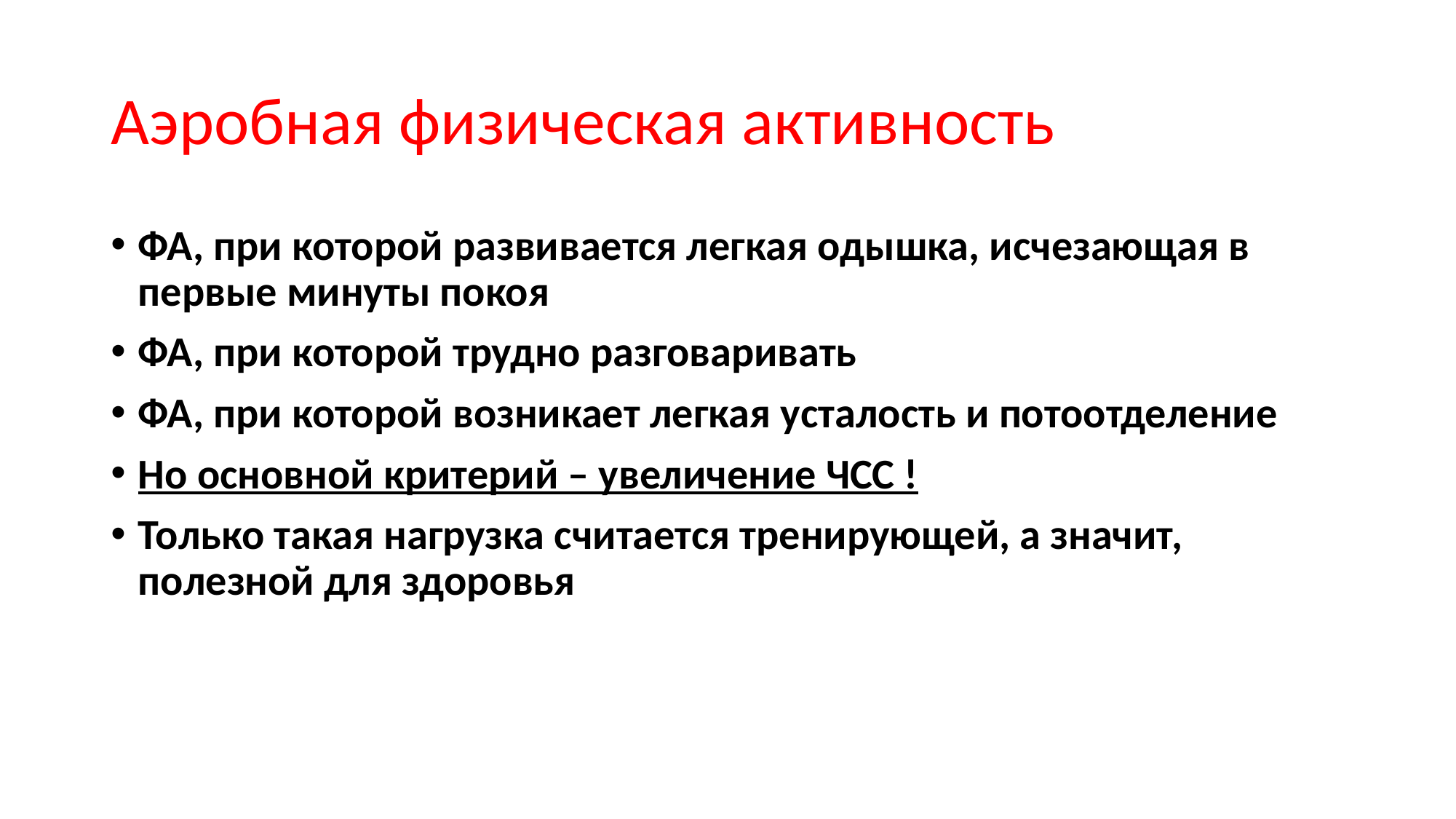

# Аэробная физическая активность
ФА, при которой развивается легкая одышка, исчезающая в первые минуты покоя
ФА, при которой трудно разговаривать
ФА, при которой возникает легкая усталость и потоотделение
Но основной критерий – увеличение ЧСС !
Только такая нагрузка считается тренирующей, а значит, полезной для здоровья